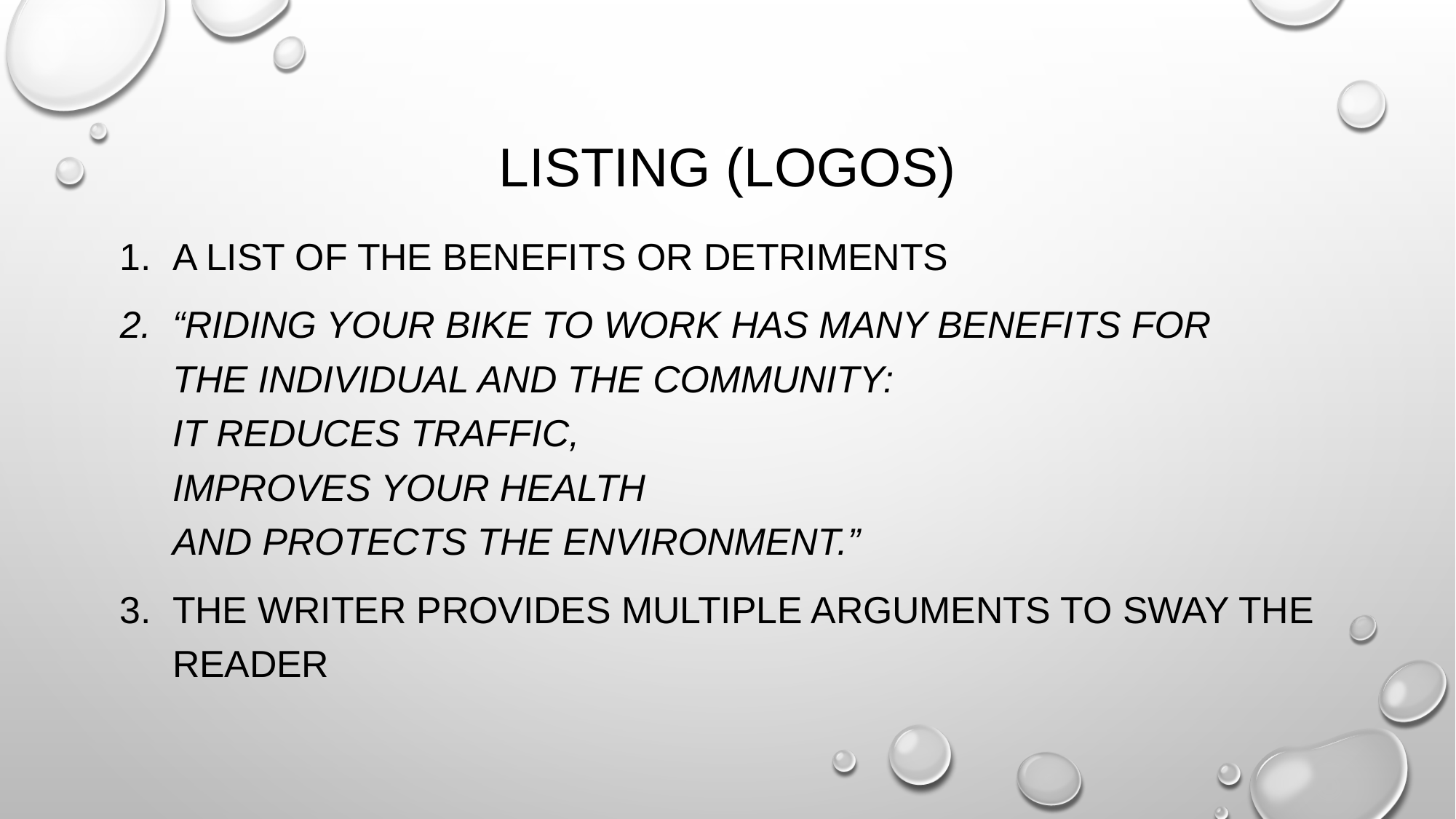

# LISTING (logos)
A LIST OF THE BENEFITS OR DETRIMENTS
“RIDING YOUR BIKE TO WORK HAS MANY BENEFITS FOR
THE INDIVIDUAL AND THE COMMUNITY:
IT REDUCES TRAFFIC,
IMPROVES YOUR HEALTH
AND PROTECTS THE ENVIRONMENT.”
THE WRITER PROVIDES MULTIPLE ARGUMENTS TO SWAY THE READER